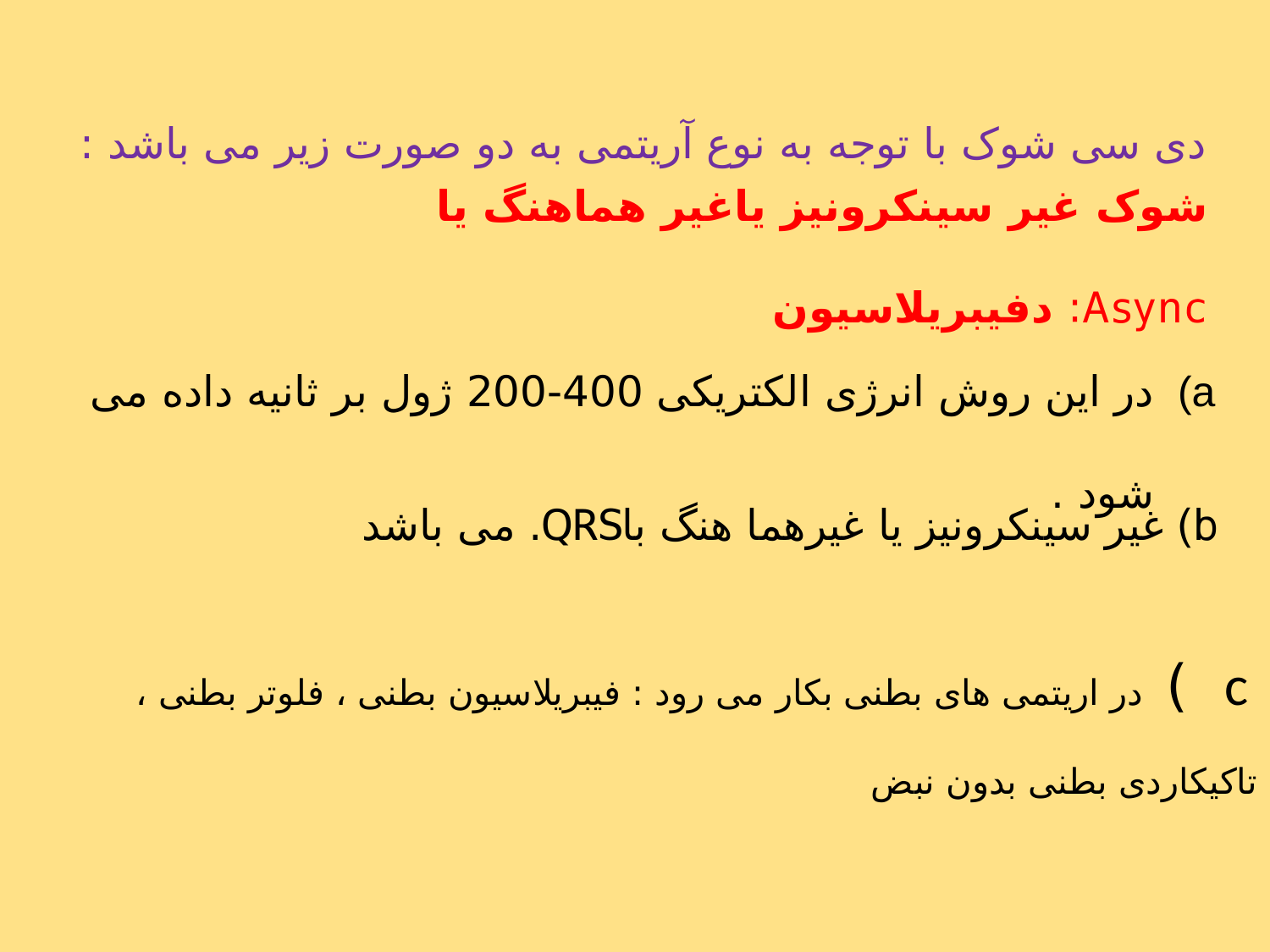

دی سی شوک با توجه به نوع آریتمی به دو صورت زیر می باشد :
 شوک غیر سینکرونیز یاغیر هماهنگ یا دفیبریلاسیون :Async
در این روش انرژی الکتریکی 400-200 ژول بر ثانیه داده می شود .
 می باشد .QRSغیر سینکرونیز یا غیرهما هنگ با (b
 c  )  در اریتمی های بطنی بکار می رود : فیبریلاسیون بطنی ، فلوتر بطنی ، تاکیکاردی بطنی بدون نبض